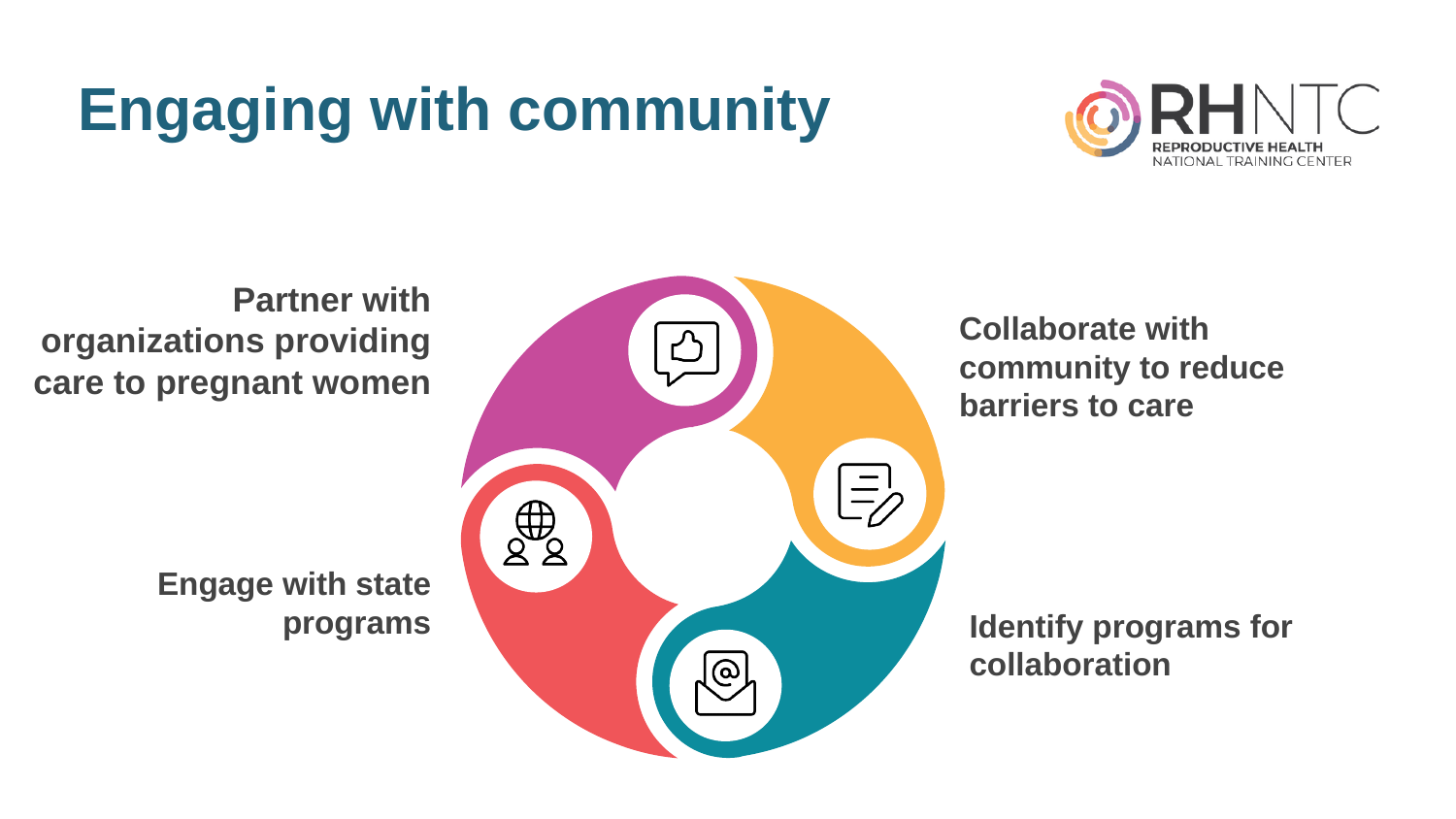

# Engaging with community
Partner with organizations providing care to pregnant women
Collaborate with community to reduce barriers to care
Engage with state programs
Identify programs for collaboration